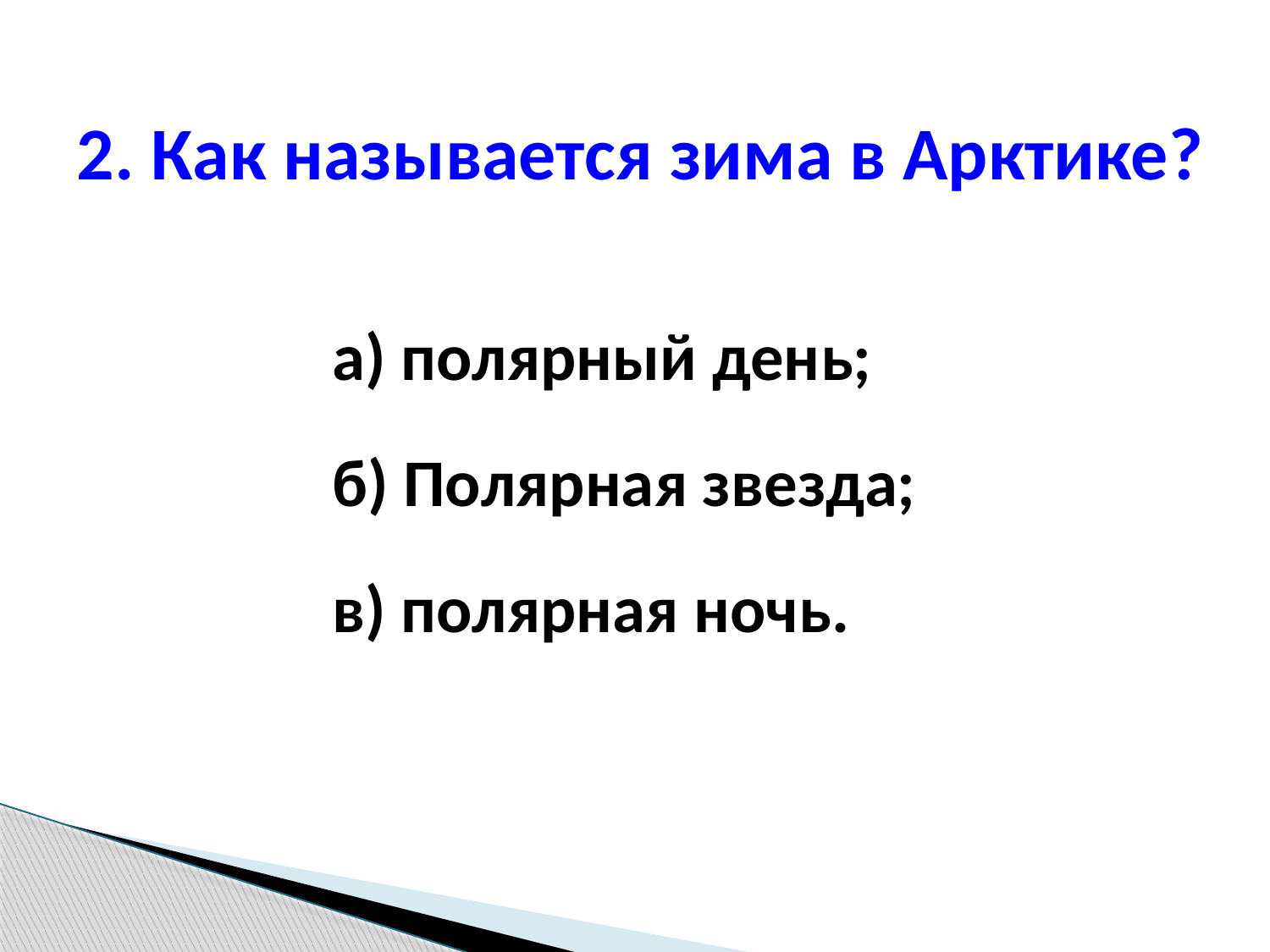

2. Как называется зима в Арктике?

                 а) полярный день;
                 б) Полярная звезда;
                 в) полярная ночь.